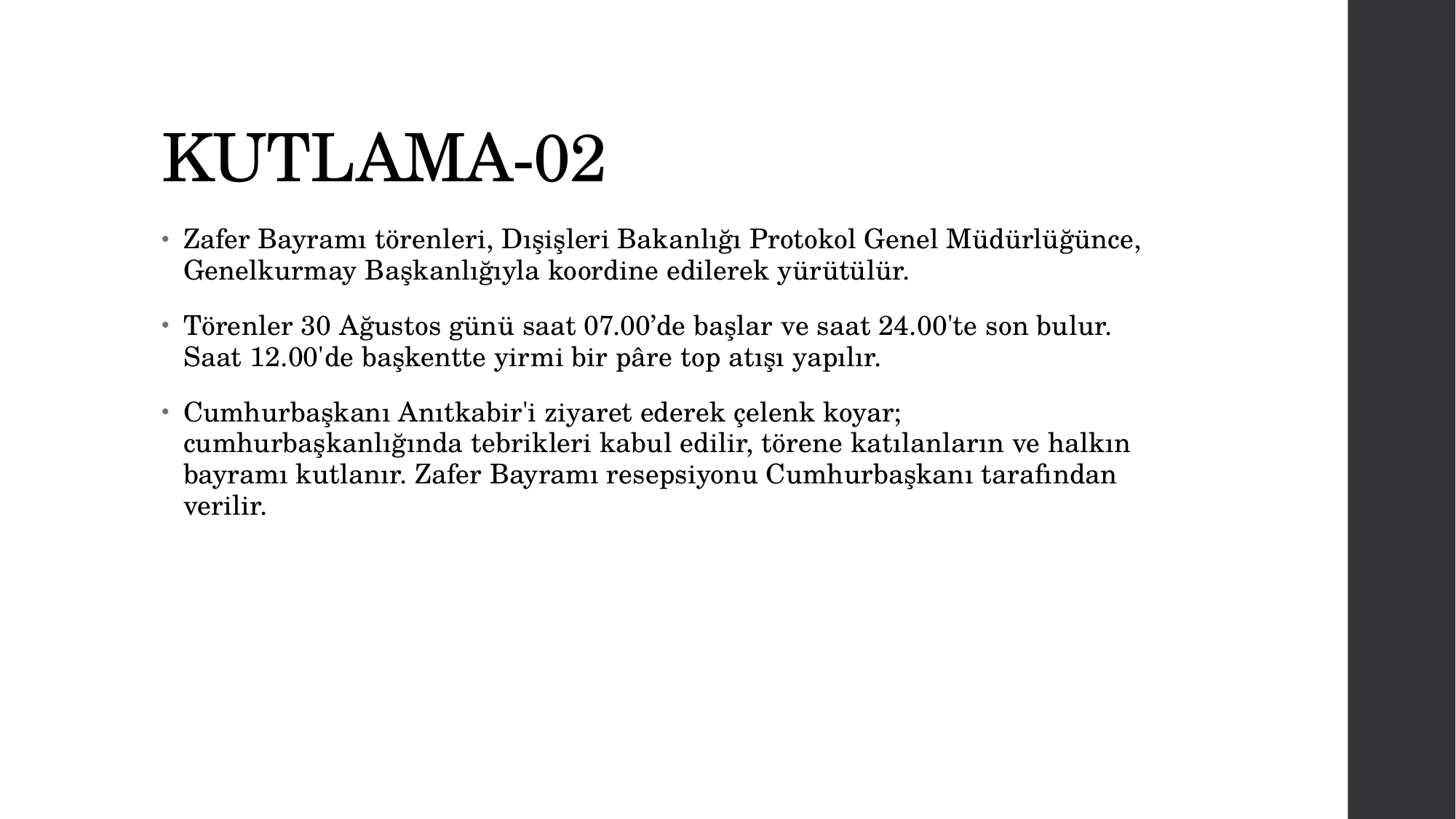

# KUTLAMA-02
Zafer Bayramı törenleri, Dışişleri Bakanlığı Protokol Genel Müdürlüğünce, Genelkurmay Başkanlığıyla koordine edilerek yürütülür.
Törenler 30 Ağustos günü saat 07.00’de başlar ve saat 24.00'te son bulur. Saat 12.00'de başkentte yirmi bir pâre top atışı yapılır.
Cumhurbaşkanı Anıtkabir'i ziyaret ederek çelenk koyar; cumhurbaşkanlığında tebrikleri kabul edilir, törene katılanların ve halkın bayramı kutlanır. Zafer Bayramı resepsiyonu Cumhurbaşkanı tarafından verilir.